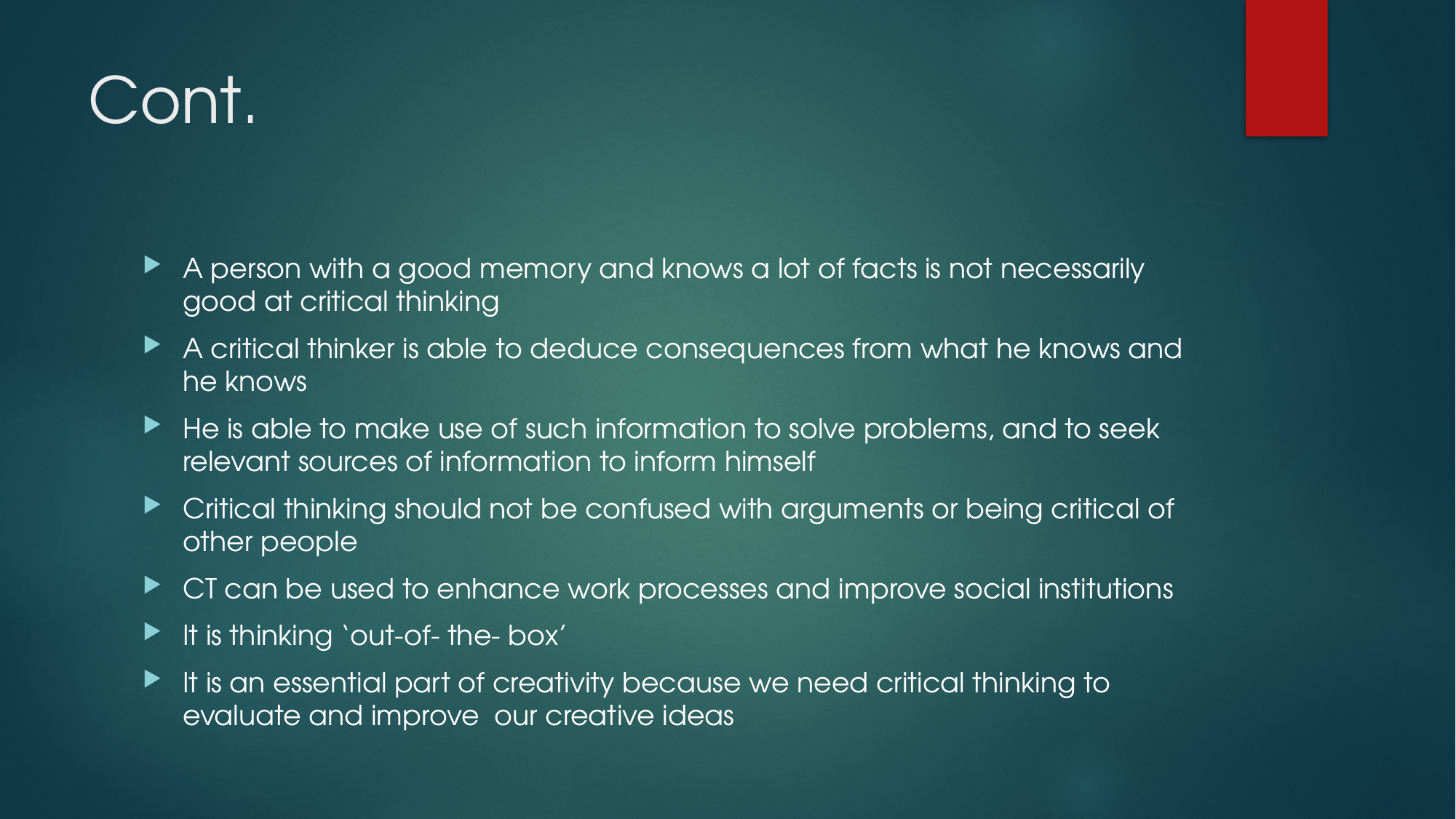

# Cont.
A person with a good memory and knows a lot of facts is not necessarily good at critical thinking
A critical thinker is able to deduce consequences from what he knows and he knows
He is able to make use of such information to solve problems, and to seek relevant sources of information to inform himself
Critical thinking should not be confused with arguments or being critical of other people
CT can be used to enhance work processes and improve social institutions
It is thinking ‘out-of- the- box’
It is an essential part of creativity because we need critical thinking to evaluate and improve  our creative ideas